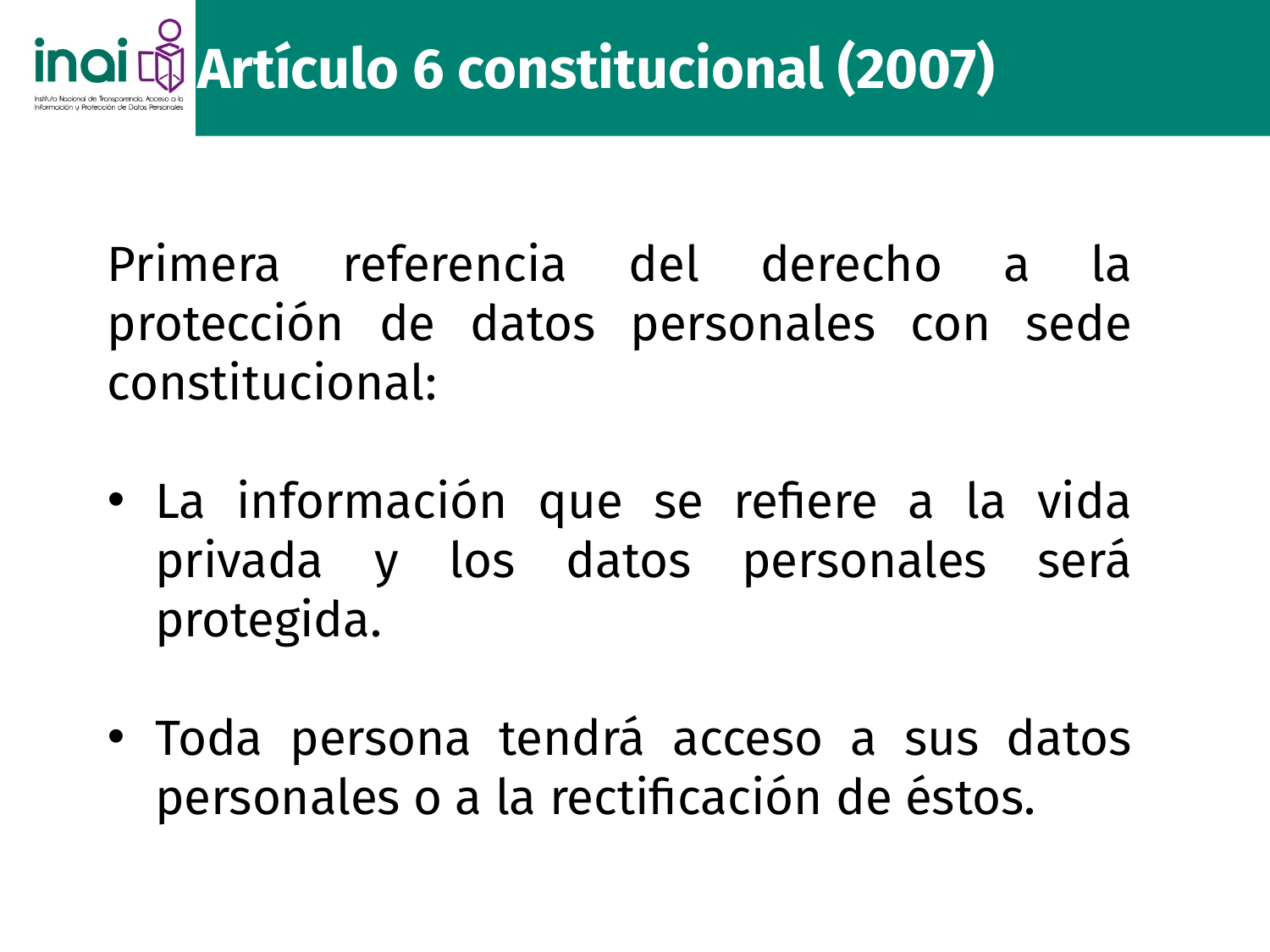

Artículo 6 constitucional (2007)

Primera referencia del derecho a la protección de datos personales con sede constitucional:

La información que se refiere a la vida privada y los datos personales será protegida.

Toda persona tendrá acceso a sus datos personales o a la rectificación de éstos.